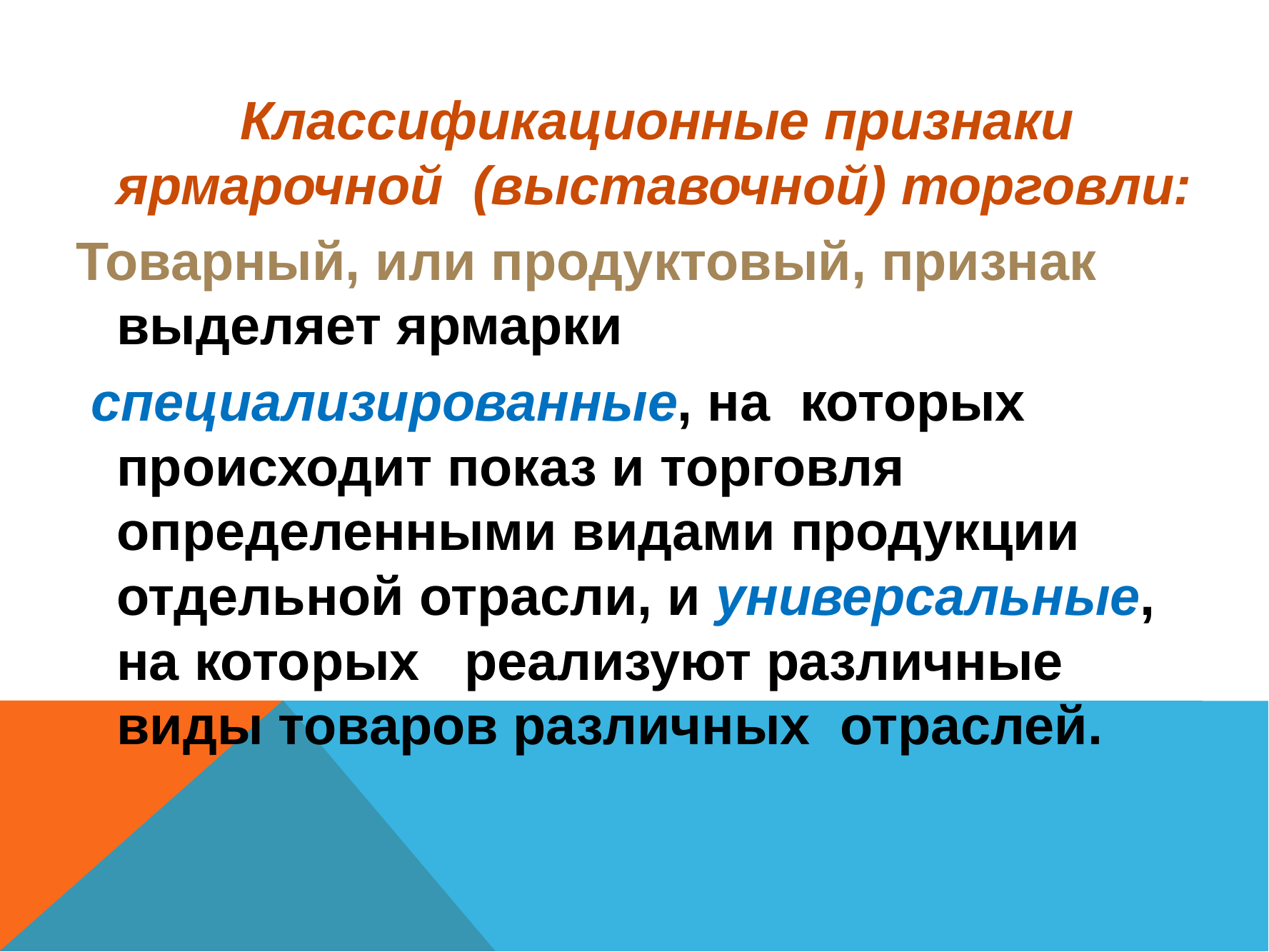

Классификационные признаки ярмарочной  (выставочной) торговли:
Товарный, или продуктовый, признак выделяет ярмарки
 специализированные, на  которых  происходит показ и торговля определенными видами продукции  отдельной отрасли, и универсальные, на которых   реализуют различные  виды товаров различных  отраслей.